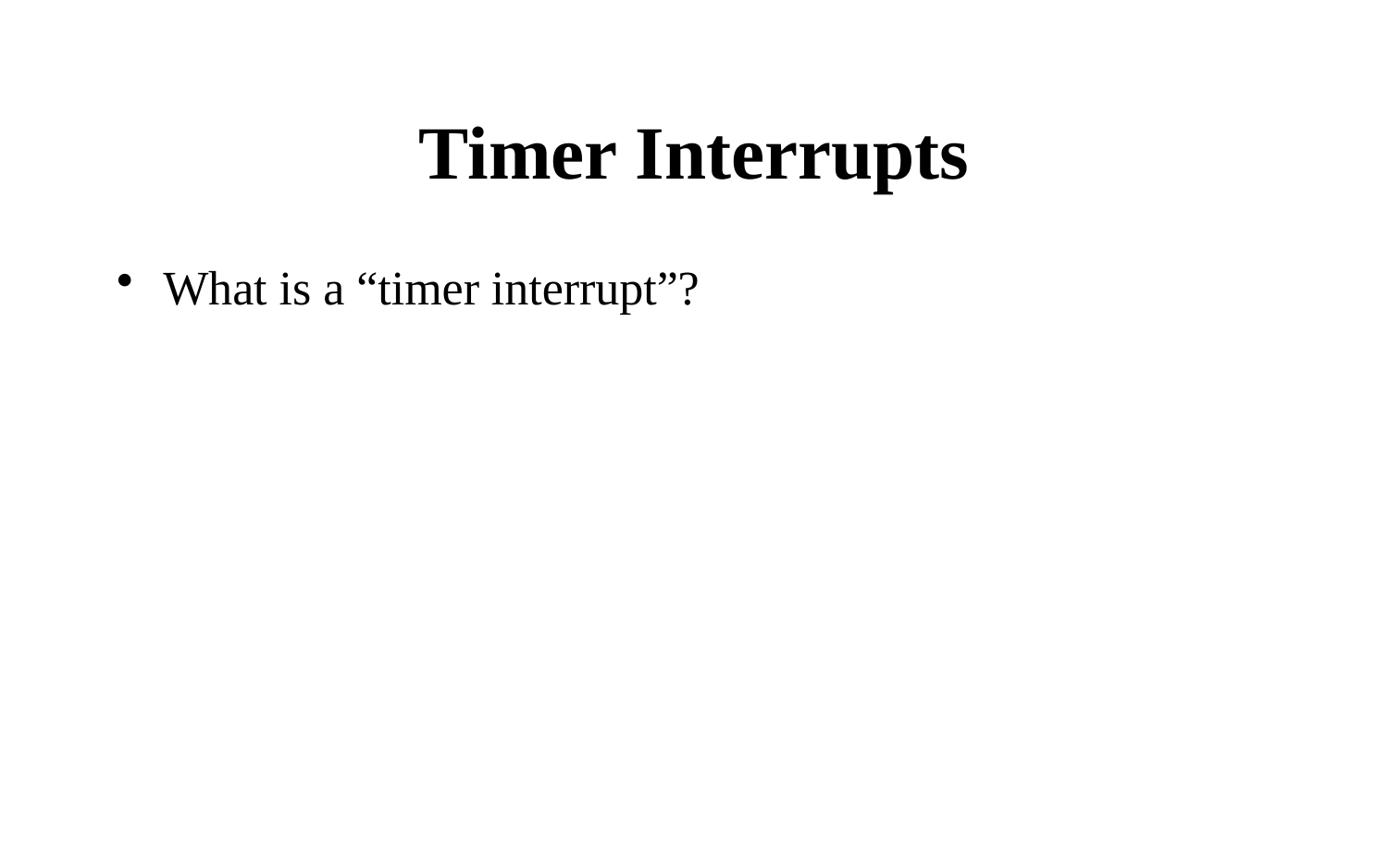

# Timer Interrupts
What is a “timer interrupt”?